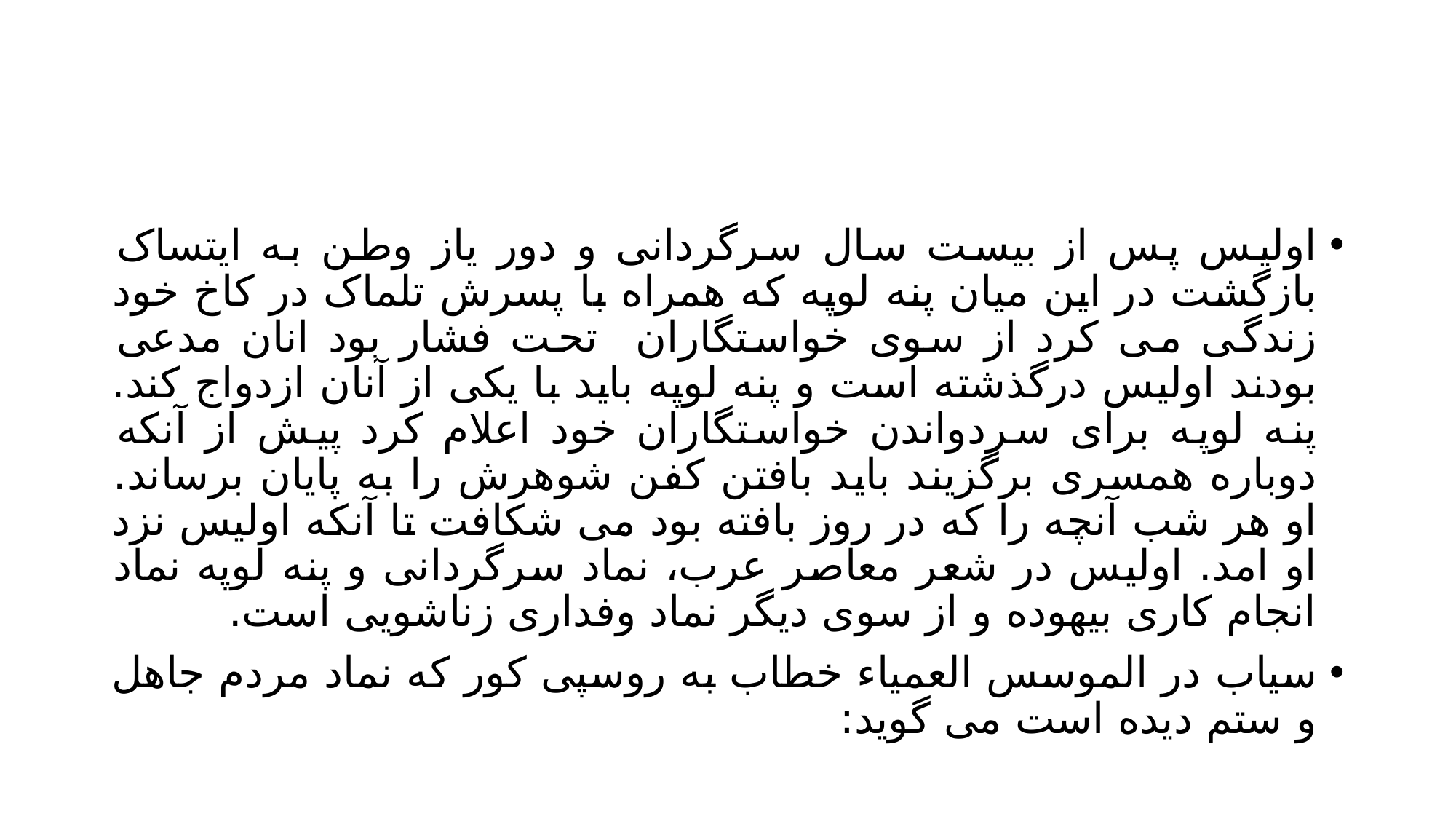

#
اولیس پس از بیست سال سرگردانی و دور یاز وطن به ایتساک بازگشت در این میان پنه لوپه که همراه با پسرش تلماک در کاخ خود زندگی می کرد از سوی خواستگاران  تحت فشار بود انان مدعی بودند اولیس درگذشته است و پنه لوپه باید با یکی از آنان ازدواج کند. پنه لوپه برای سردواندن خواستگاران خود اعلام کرد پیش از آنکه دوباره همسری برگزیند باید بافتن کفن شوهرش را به پایان برساند. او هر شب آنچه را که در روز بافته بود می شکافت تا آنکه اولیس نزد او امد. اولیس در شعر معاصر عرب، نماد سرگردانی و پنه لوپه نماد انجام کاری بیهوده و از سوی دیگر نماد وفداری زناشویی است.
سیاب در الموسس العمیاء خطاب به روسپی کور که نماد مردم جاهل و ستم دیده است می گوید: